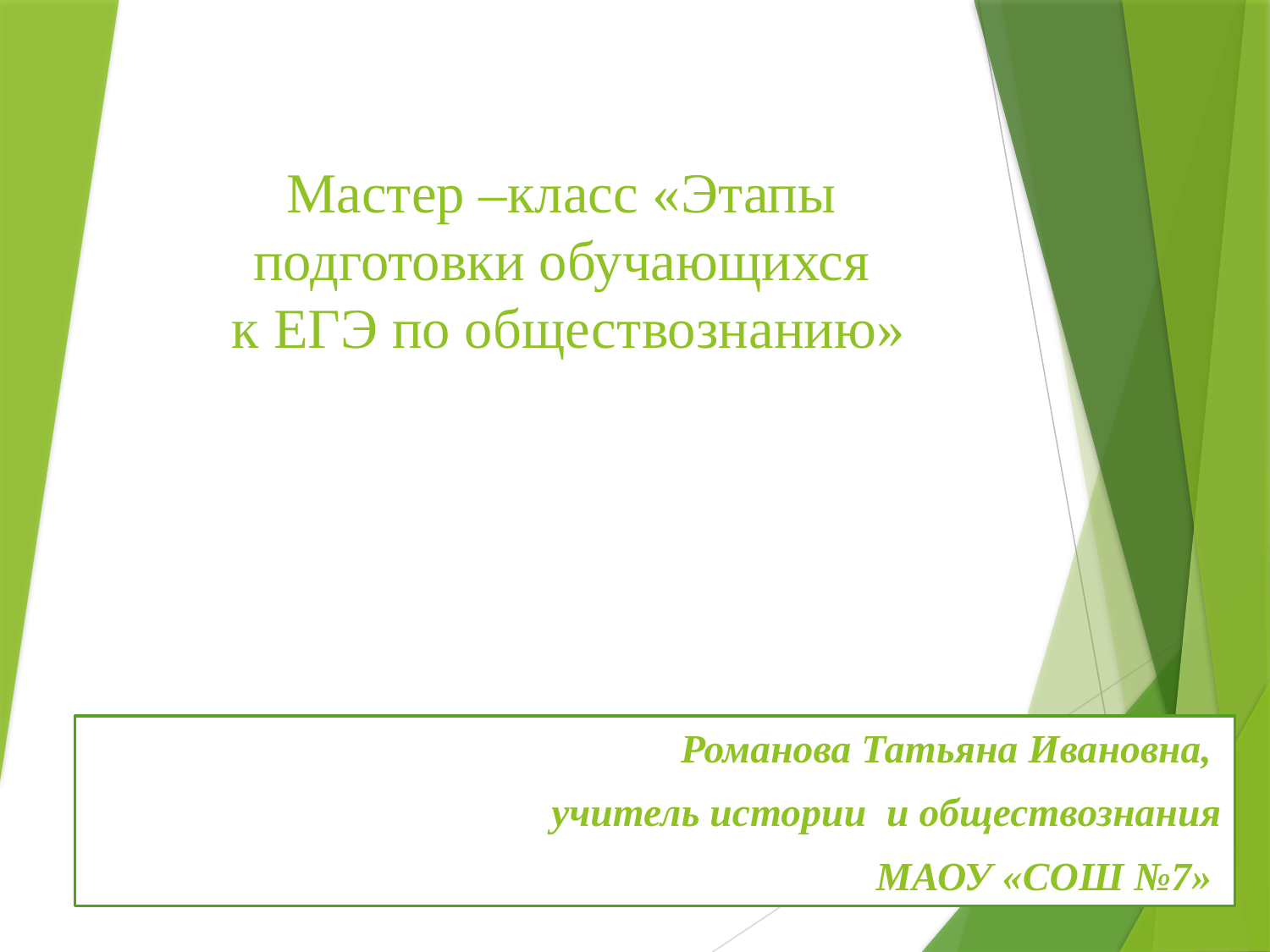

# Мастер –класс «Этапы подготовки обучающихся к ЕГЭ по обществознанию»
Романова Татьяна Ивановна,
учитель истории  и обществознания
МАОУ «СОШ №7»